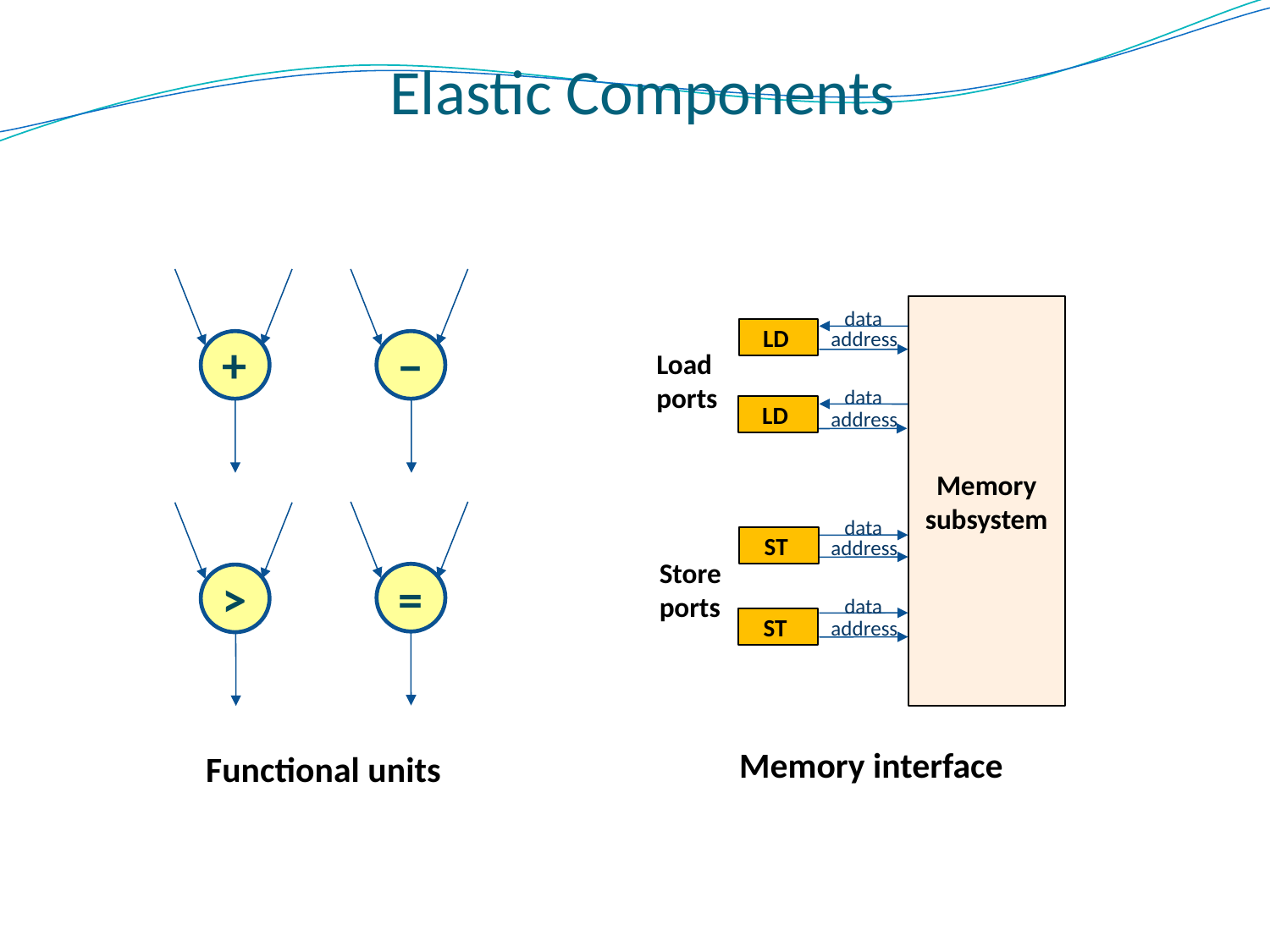

Elastic Components
Memory subsystem
data
address
LD
+
−

Load ports

data
LD
address
data
ST
address
Store ports
=
>

data
address
ST
Memory interface
Functional units
19